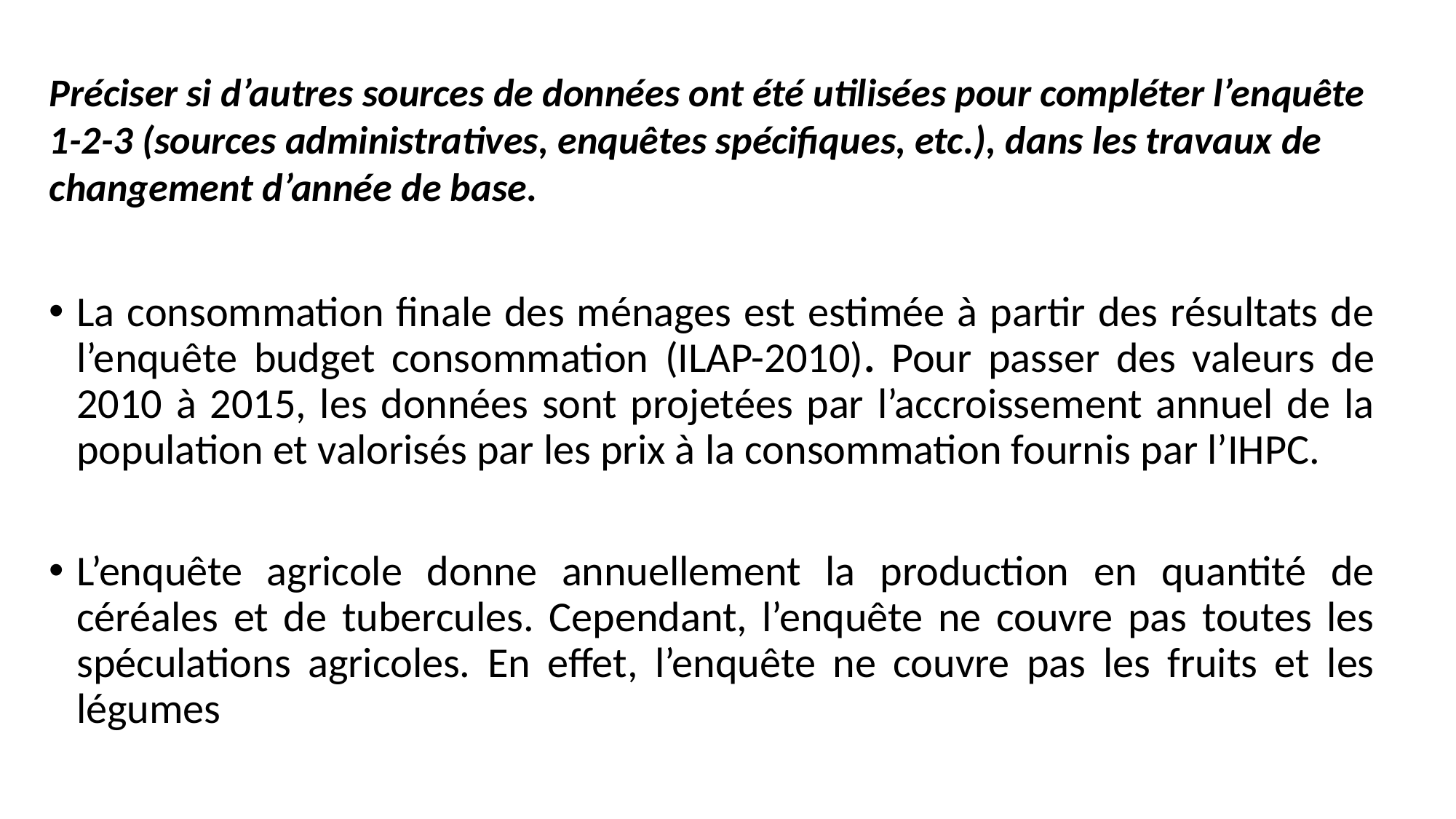

Préciser si d’autres sources de données ont été utilisées pour compléter l’enquête 1-2-3 (sources administratives, enquêtes spécifiques, etc.), dans les travaux de changement d’année de base.

La consommation finale des ménages est estimée à partir des résultats de l’enquête budget consommation (ILAP-2010). Pour passer des valeurs de 2010 à 2015, les données sont projetées par l’accroissement annuel de la population et valorisés par les prix à la consommation fournis par l’IHPC.

L’enquête agricole donne annuellement la production en quantité de céréales et de tubercules. Cependant, l’enquête ne couvre pas toutes les spéculations agricoles. En effet, l’enquête ne couvre pas les fruits et les légumes